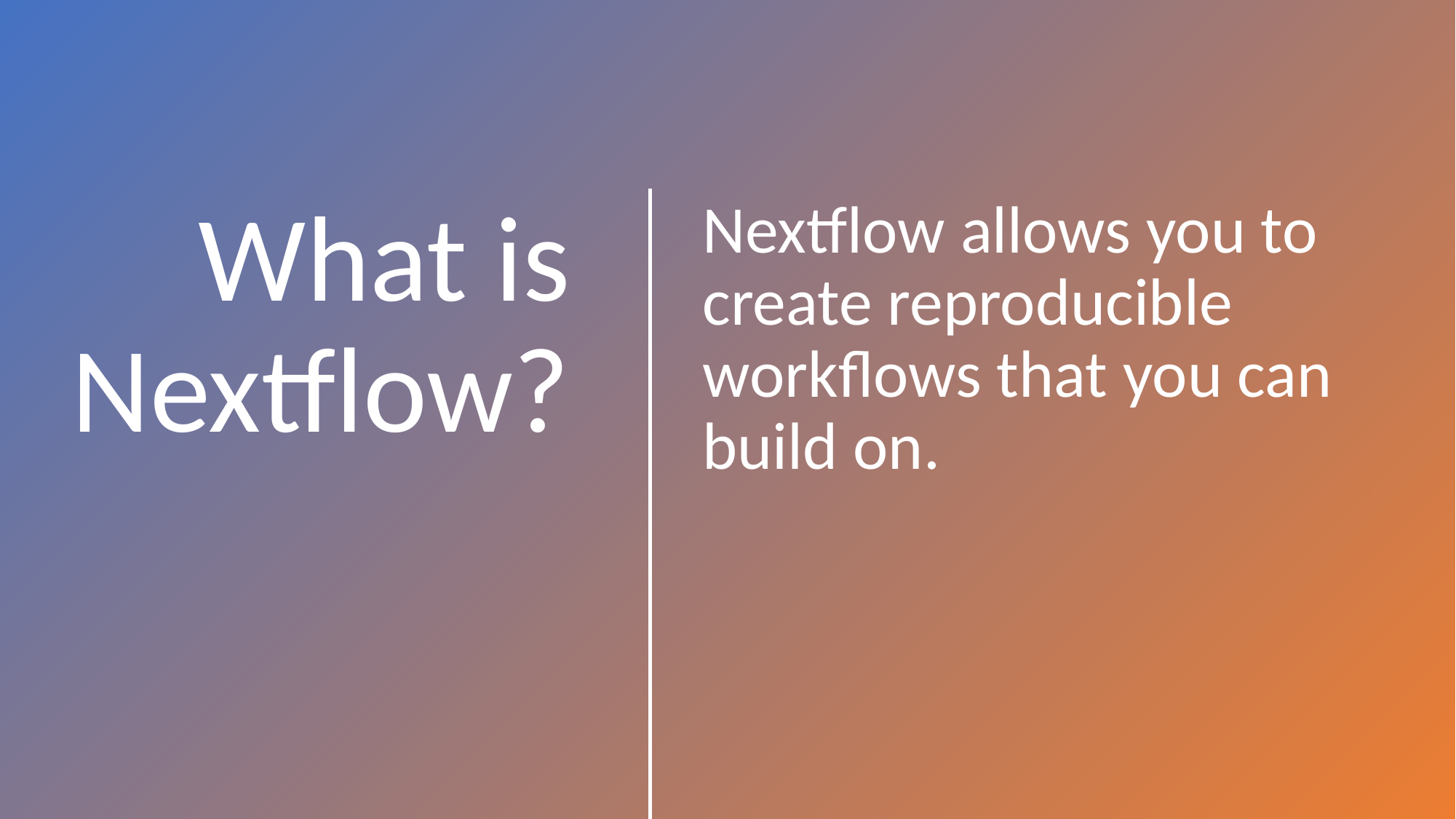

Nextflow allows you to create reproducible workflows that you can build on.
# What is Nextflow?
3